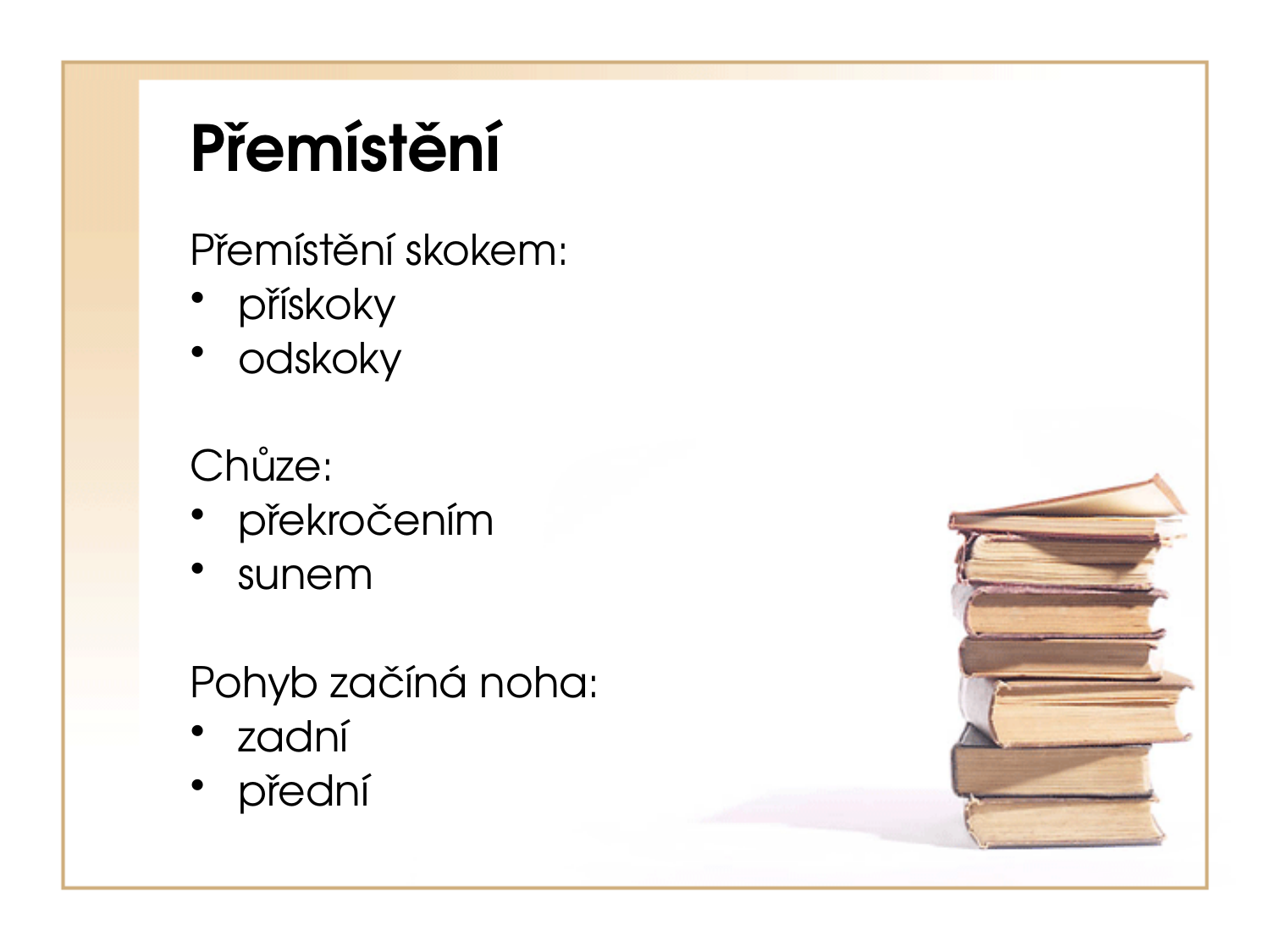

# Přemístění
Přemístění skokem:
přískoky
odskoky

Chůze:
překročením
sunem

Pohyb začíná noha:
zadní
přední